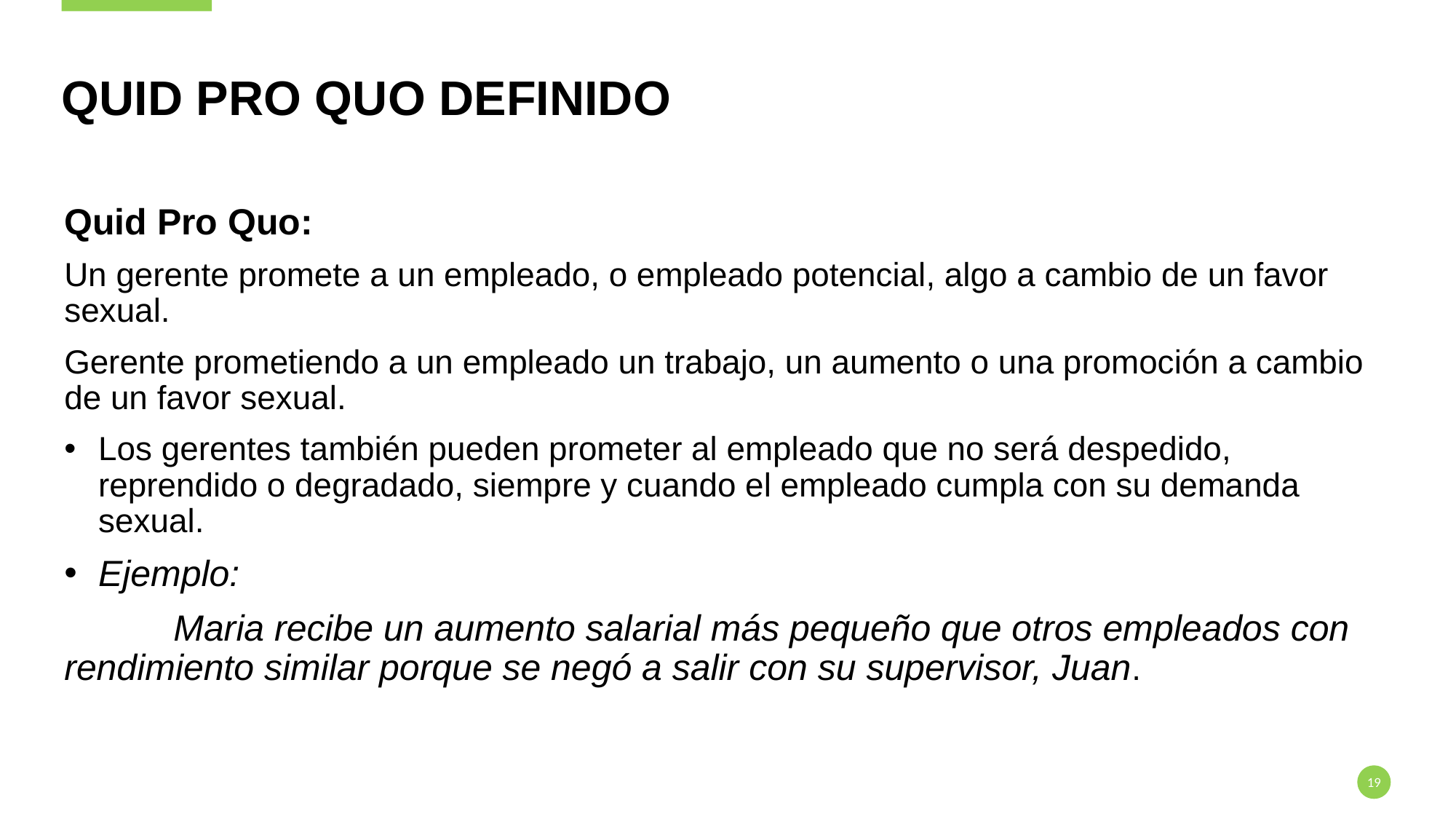

# Quid Pro Quo Definido

Quid Pro Quo:
Un gerente promete a un empleado, o empleado potencial, algo a cambio de un favor sexual.
Gerente prometiendo a un empleado un trabajo, un aumento o una promoción a cambio de un favor sexual.
Los gerentes también pueden prometer al empleado que no será despedido, reprendido o degradado, siempre y cuando el empleado cumpla con su demanda sexual.
Ejemplo:
	Maria recibe un aumento salarial más pequeño que otros empleados con rendimiento similar porque se negó a salir con su supervisor, Juan.

19